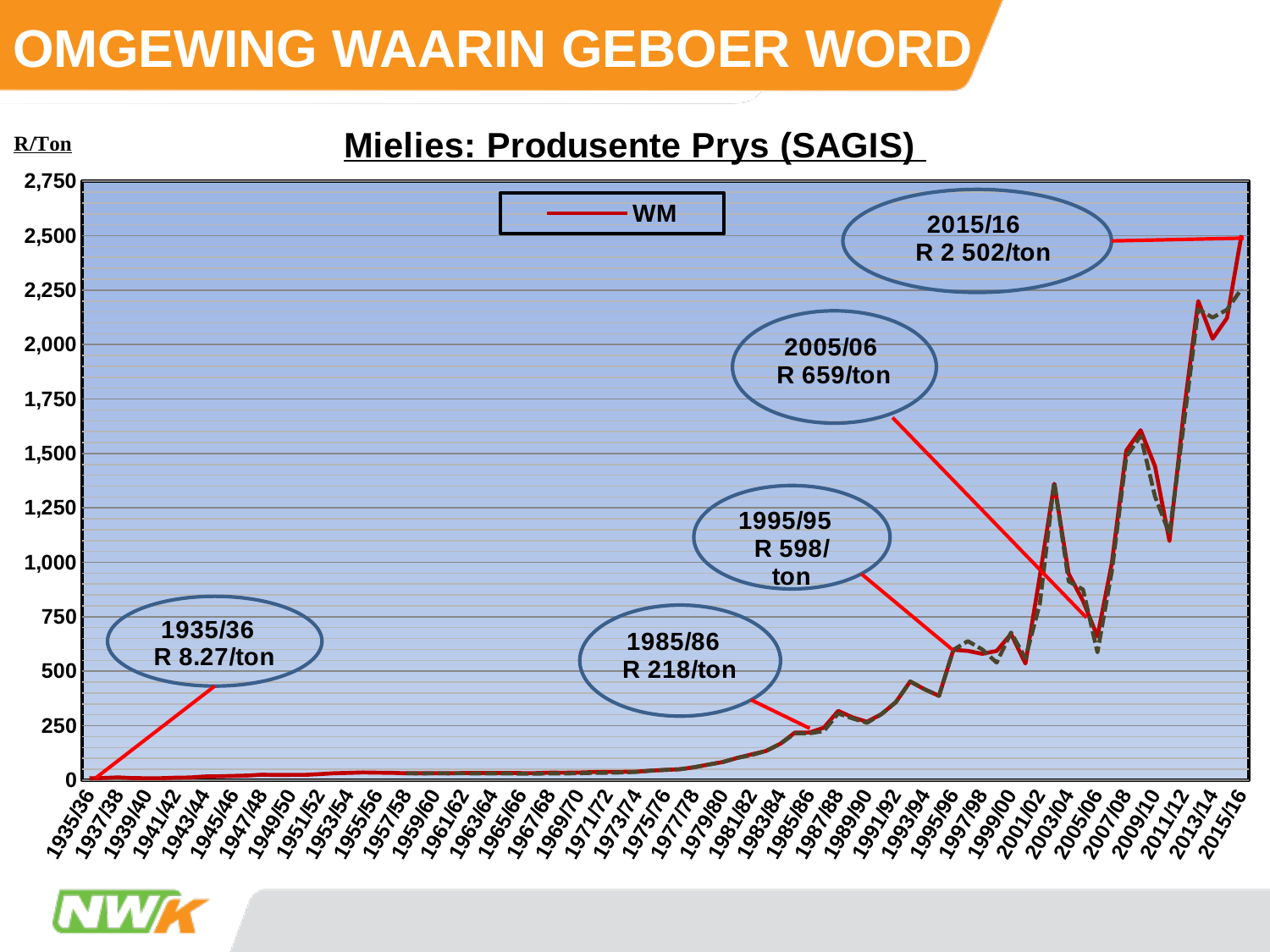

# OMGEWING WAARIN GEBOER WORD

[unsupported chart]